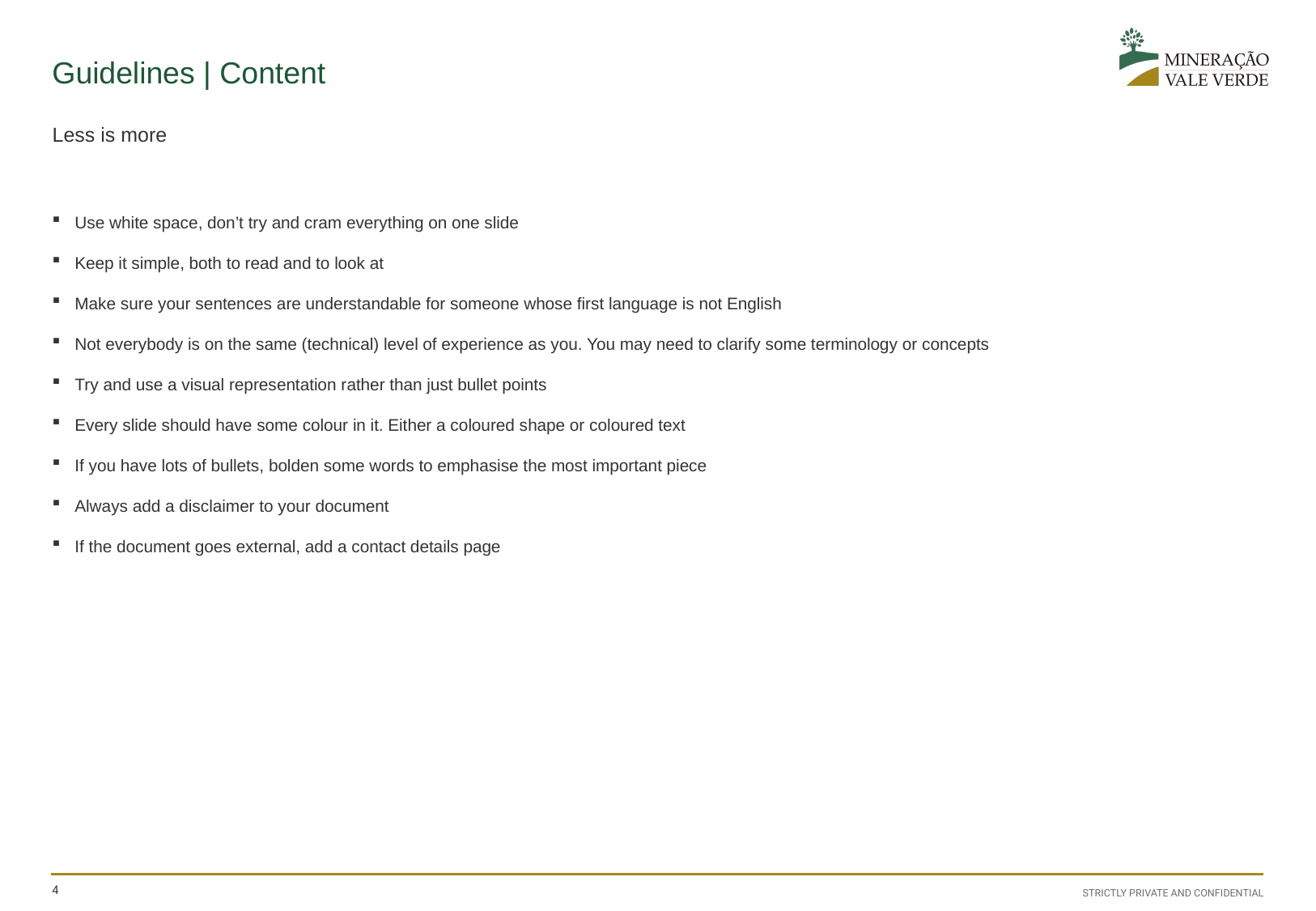

# Guidelines | Content
Less is more
Use white space, don’t try and cram everything on one slide
Keep it simple, both to read and to look at
Make sure your sentences are understandable for someone whose first language is not English
Not everybody is on the same (technical) level of experience as you. You may need to clarify some terminology or concepts
Try and use a visual representation rather than just bullet points
Every slide should have some colour in it. Either a coloured shape or coloured text
If you have lots of bullets, bolden some words to emphasise the most important piece
Always add a disclaimer to your document
If the document goes external, add a contact details page